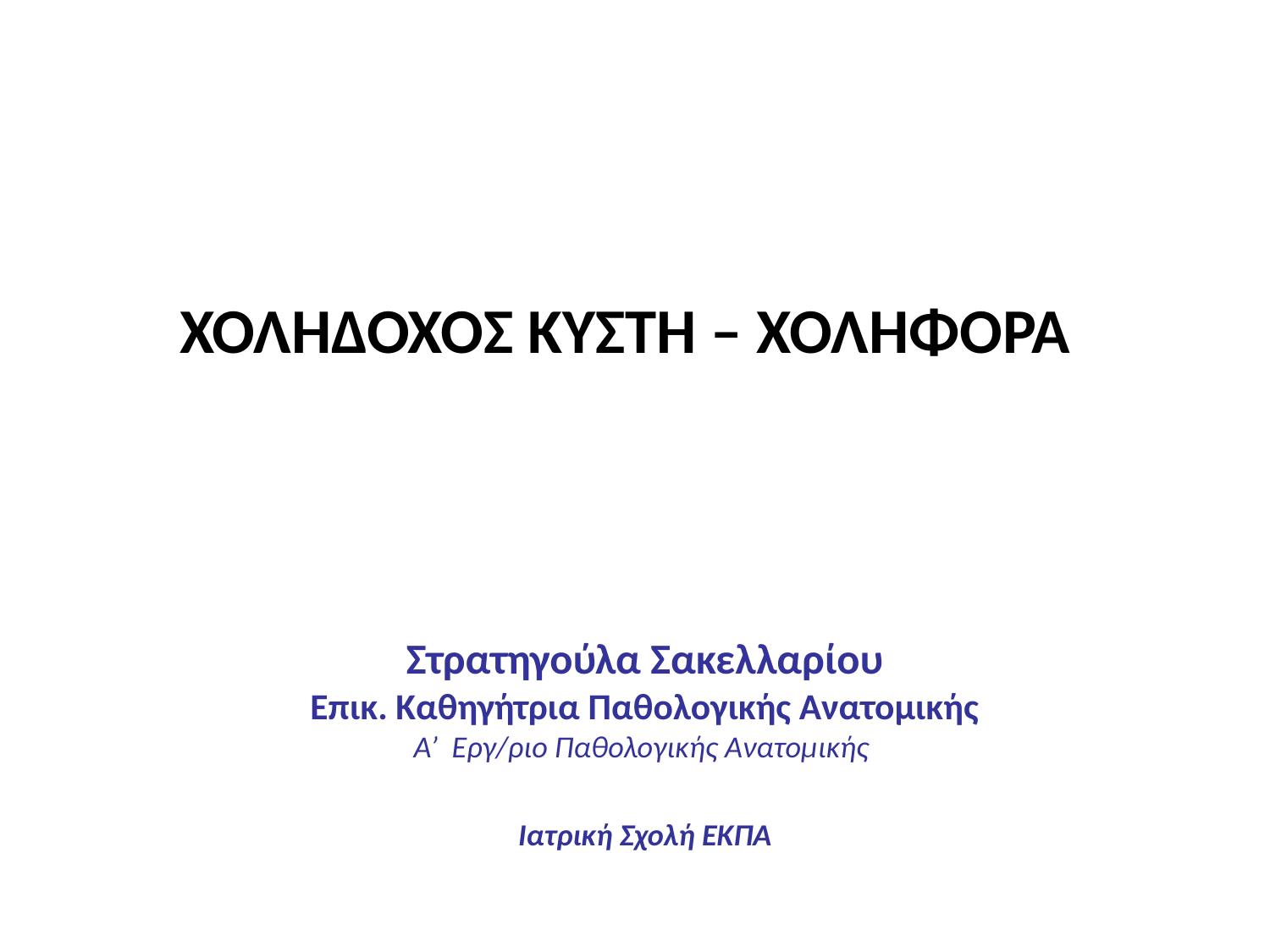

# ΧΟΛΗΔΟΧΟΣ ΚΥΣΤΗ – ΧΟΛΗΦΟΡΑ

Στρατηγούλα Σακελλαρίου
Επικ. Καθηγήτρια Παθολογικής Ανατομικής
Α’  Εργ/ριο Παθολογικής Ανατομικής
Ιατρική Σχολή ΕΚΠΑ